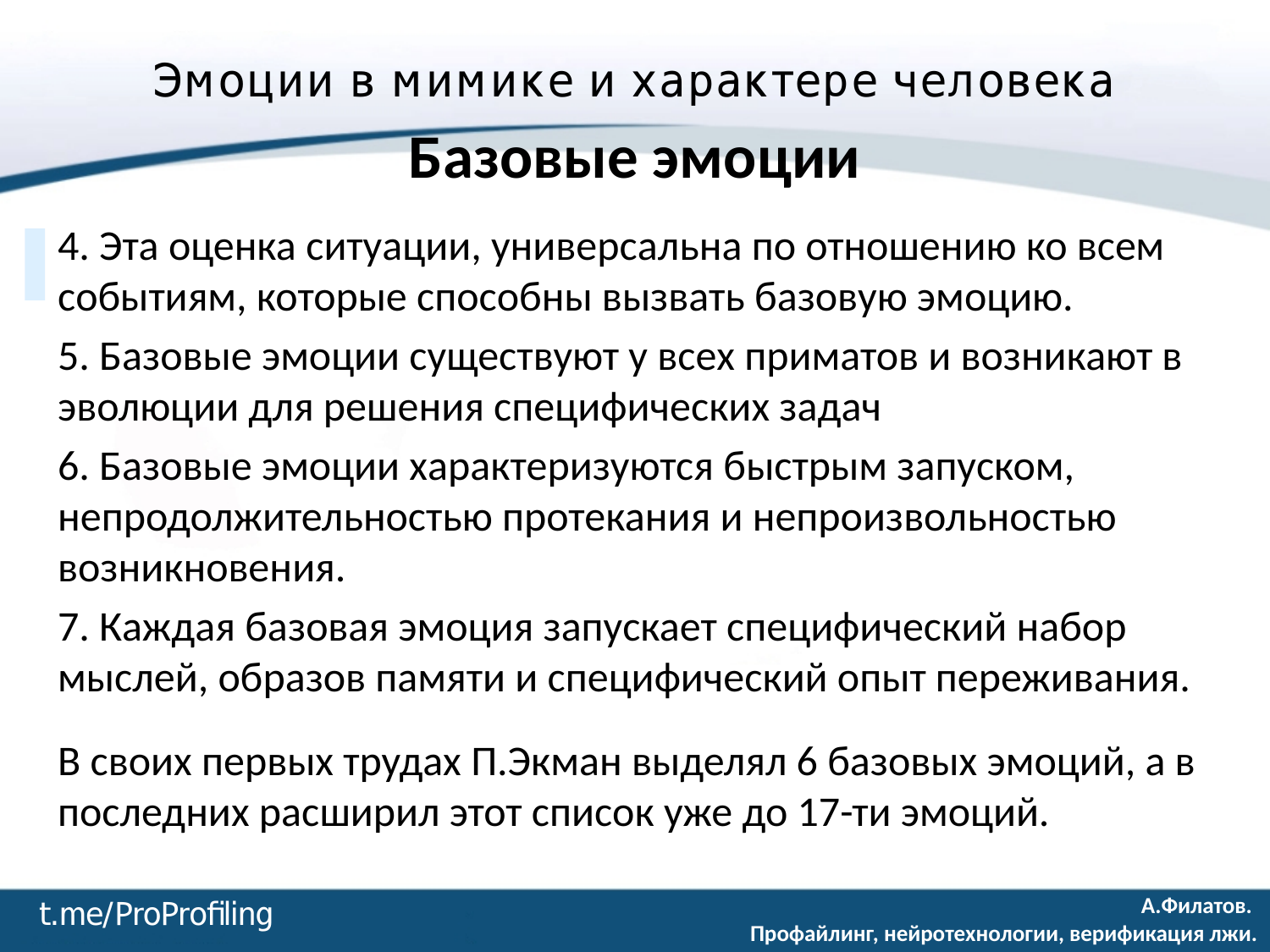

Эмоции в мимике и характере человека
Базовые эмоции
4. Эта оценка ситуации, универсальна по отношению ко всем событиям, которые способны вызвать базовую эмоцию.
5. Базовые эмоции существуют у всех приматов и возникают в эволюции для решения специфических задач
6. Базовые эмоции характеризуются быстрым запуском, непродолжительностью протекания и непроизвольностью возникновения.
7. Каждая базовая эмоция запускает специфический набор мыслей, образов памяти и специфический опыт переживания.

В своих первых трудах П.Экман выделял 6 базовых эмоций, а в последних расширил этот список уже до 17-ти эмоций.

t.me/ProProfiling
А.Филатов.
Профайлинг, нейротехнологии, верификация лжи.